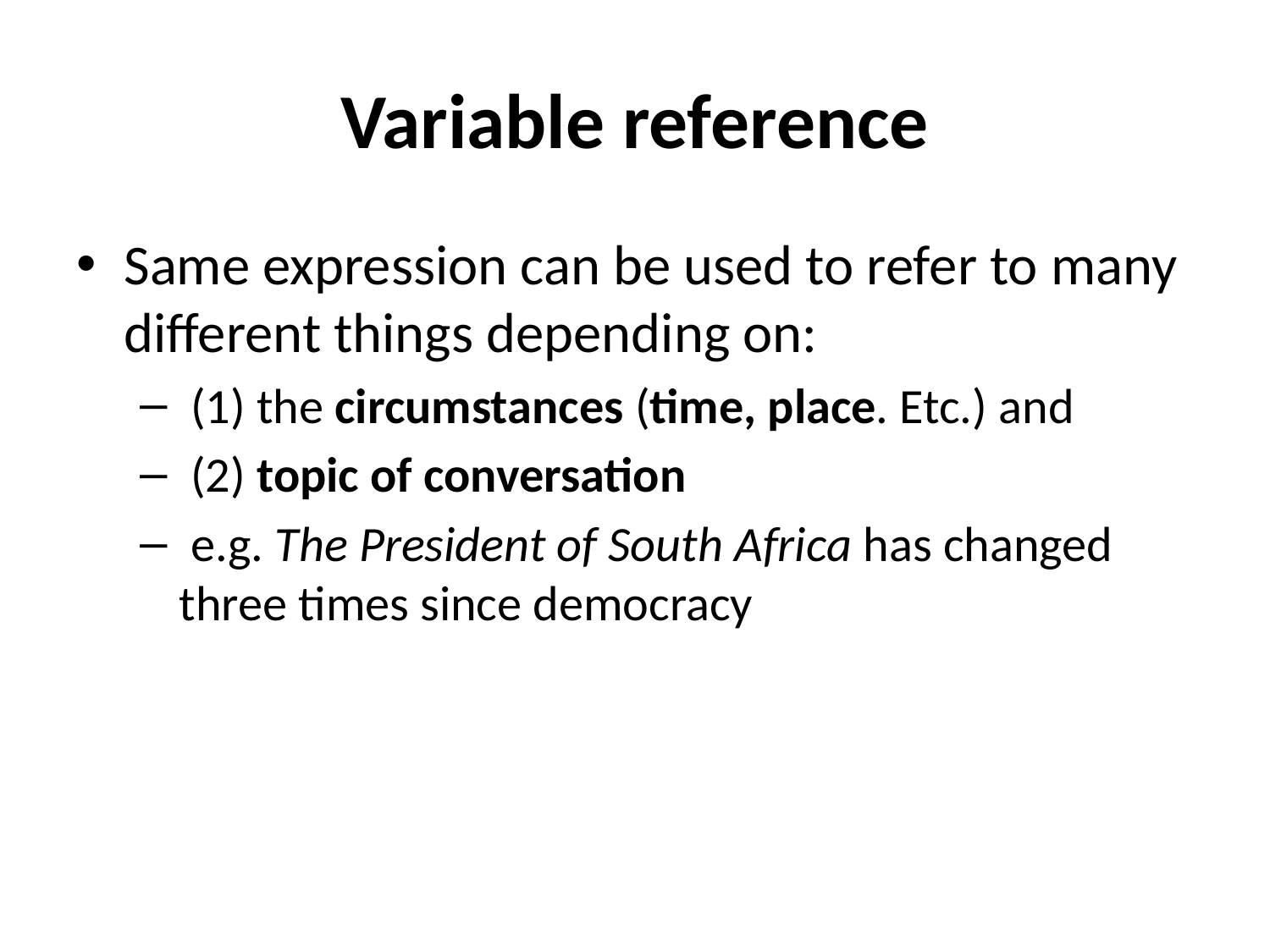

# Variable reference
Same expression can be used to refer to many different things depending on:
 (1) the circumstances (time, place. Etc.) and
 (2) topic of conversation
 e.g. The President of South Africa has changed three times since democracy